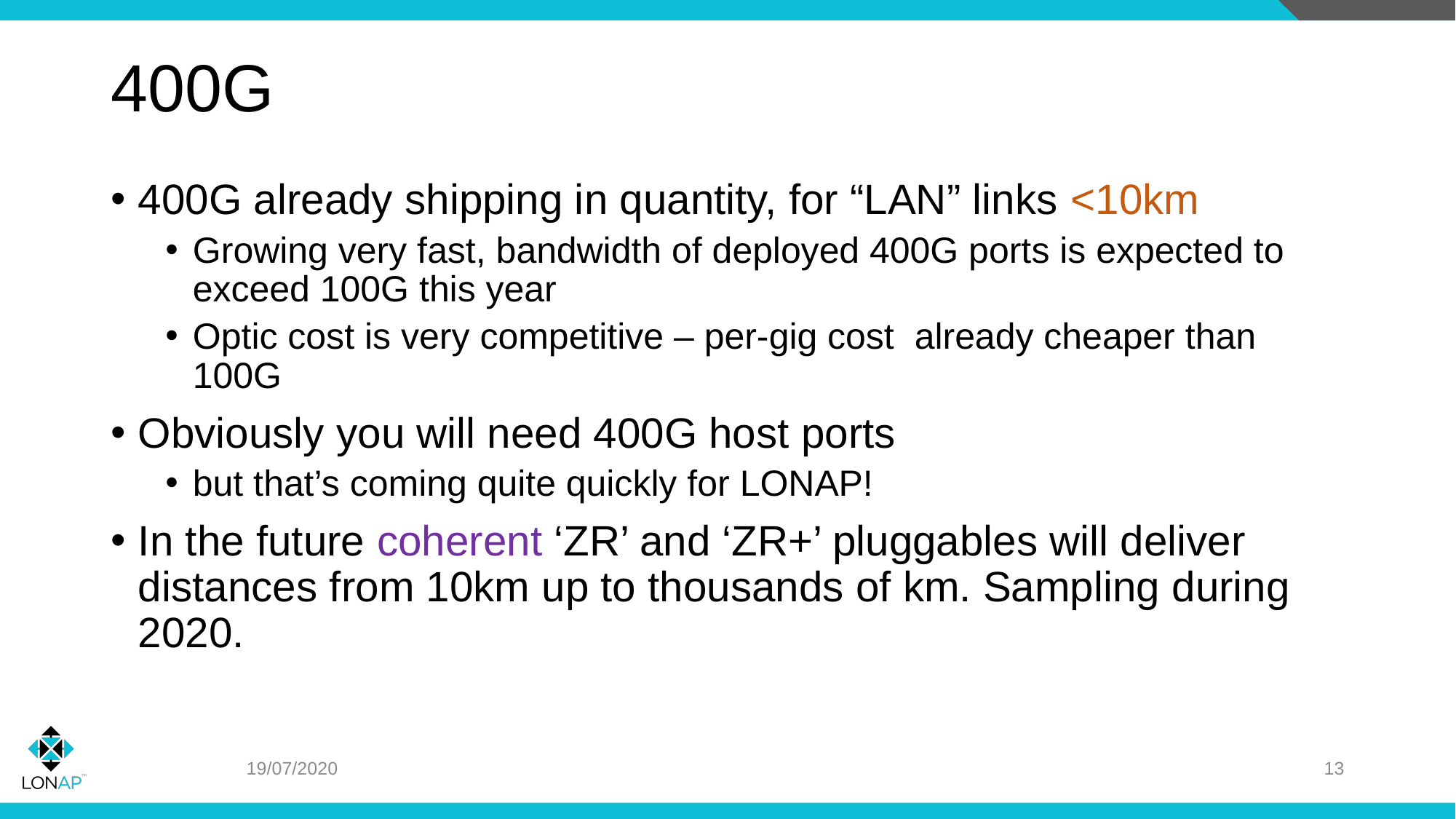

# 400G
400G already shipping in quantity, for “LAN” links <10km
Growing very fast, bandwidth of deployed 400G ports is expected to exceed 100G this year
Optic cost is very competitive – per-gig cost  already cheaper than 100G
Obviously you will need 400G host ports
but that’s coming quite quickly for LONAP!
In the future coherent ‘ZR’ and ‘ZR+’ pluggables will deliver distances from 10km up to thousands of km. Sampling during 2020.
19/07/2020

13